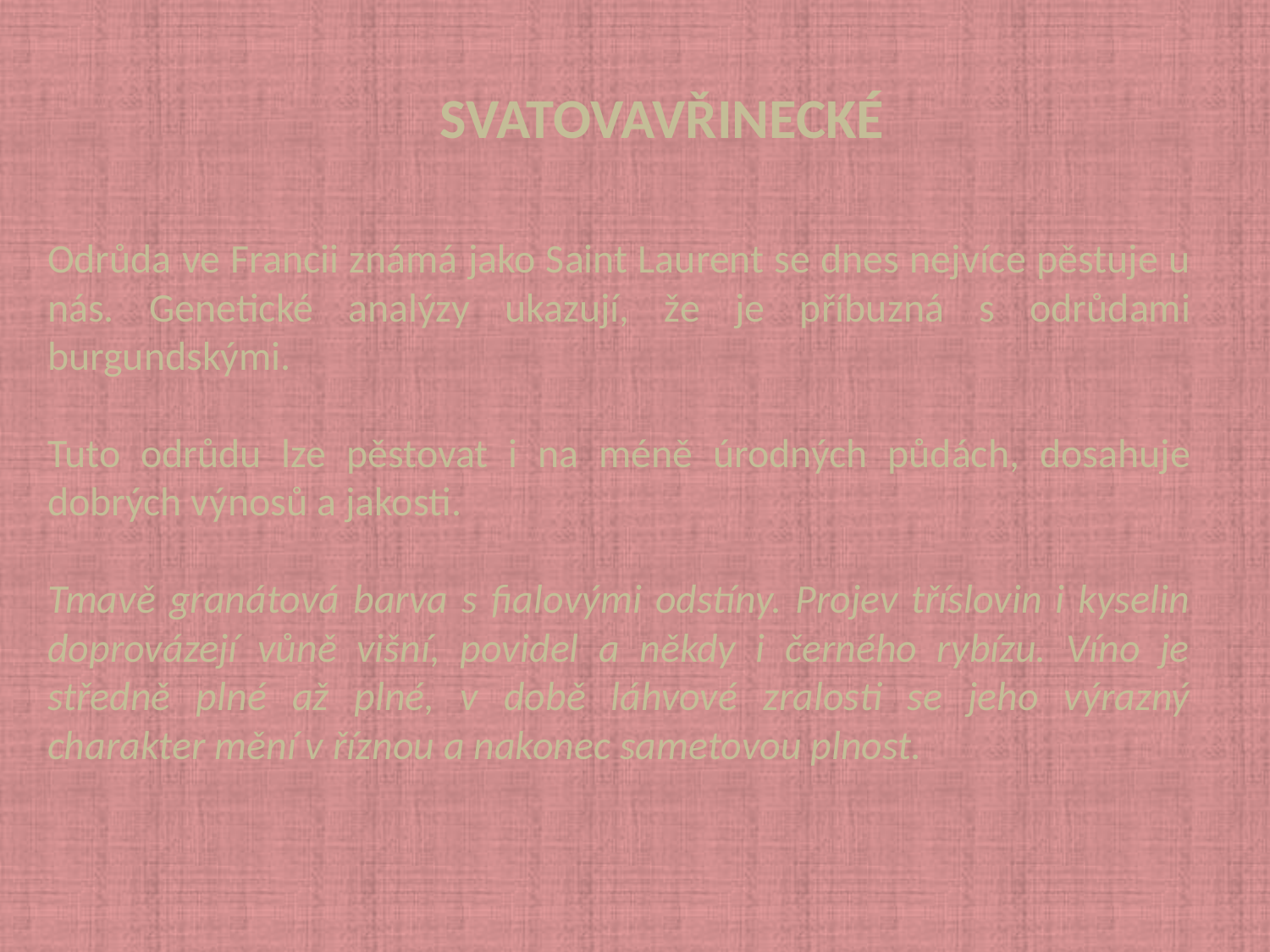

SVATOVAVŘINECKÉ
Odrůda ve Francii známá jako Saint Laurent se dnes nejvíce pěstuje u nás. Genetické analýzy ukazují, že je příbuzná s odrůdami burgundskými.

Tuto odrůdu lze pěstovat i na méně úrodných půdách, dosahuje dobrých výnosů a jakosti.

Tmavě granátová barva s fialovými odstíny. Projev tříslovin i kyselin doprovázejí vůně višní, povidel a někdy i černého rybízu. Víno je středně plné až plné, v době láhvové zralosti se jeho výrazný charakter mění v říznou a nakonec sametovou plnost.